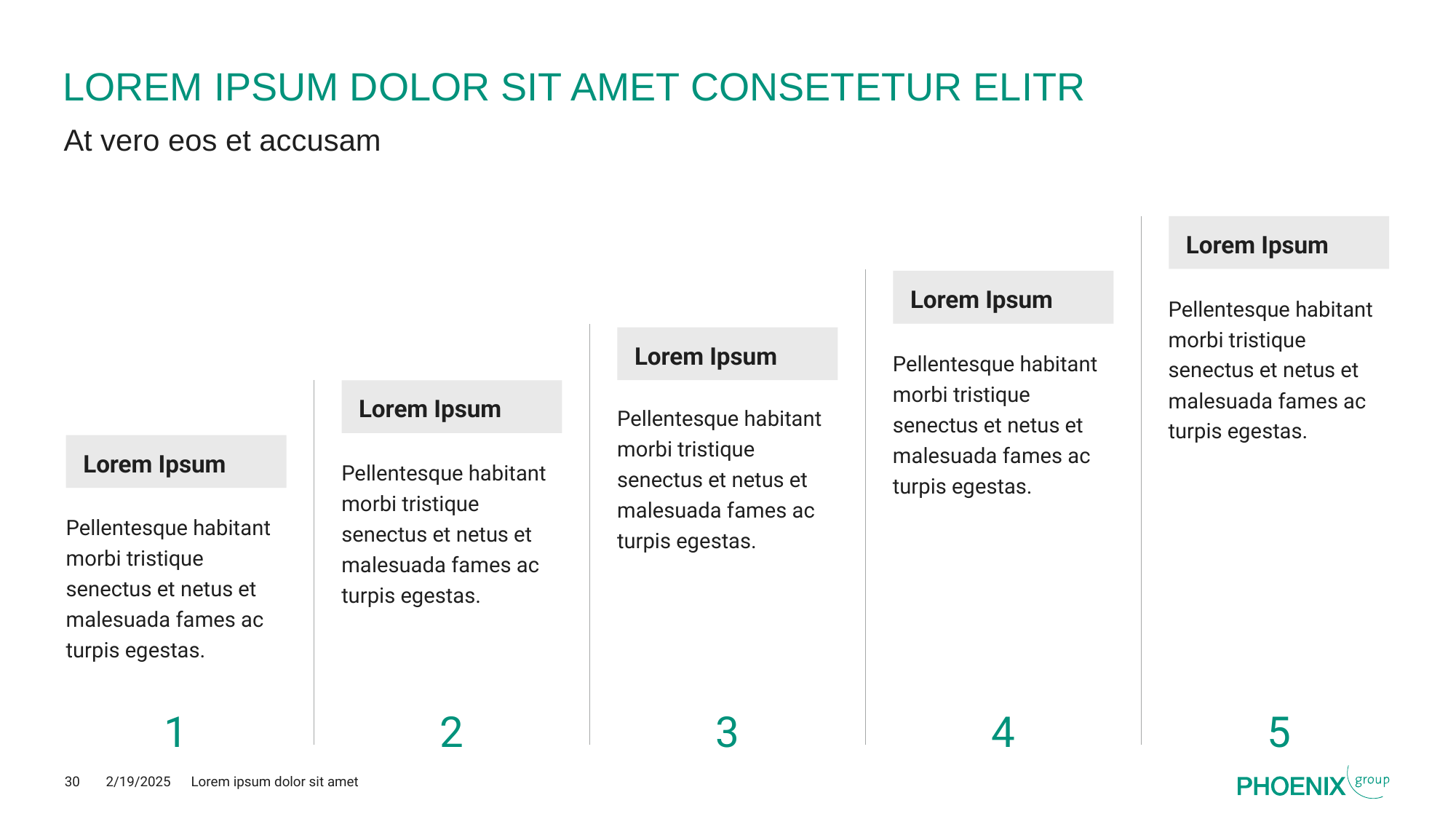

# LOREM IPSUM DOLOR SIT AMET CONSETETUR ELITR
At vero eos et accusam
Lorem Ipsum
Pellentesque habitant morbi tristique senectus et netus et malesuada fames ac turpis egestas.
Lorem Ipsum
Pellentesque habitant morbi tristique senectus et netus et malesuada fames ac turpis egestas.
Lorem Ipsum
Pellentesque habitant morbi tristique senectus et netus et malesuada fames ac turpis egestas.
Lorem Ipsum
Pellentesque habitant morbi tristique senectus et netus et malesuada fames ac turpis egestas.
Lorem Ipsum
Pellentesque habitant morbi tristique senectus et netus et malesuada fames ac turpis egestas.
1
2
3
4
5

30
2/19/2025
Lorem ipsum dolor sit amet